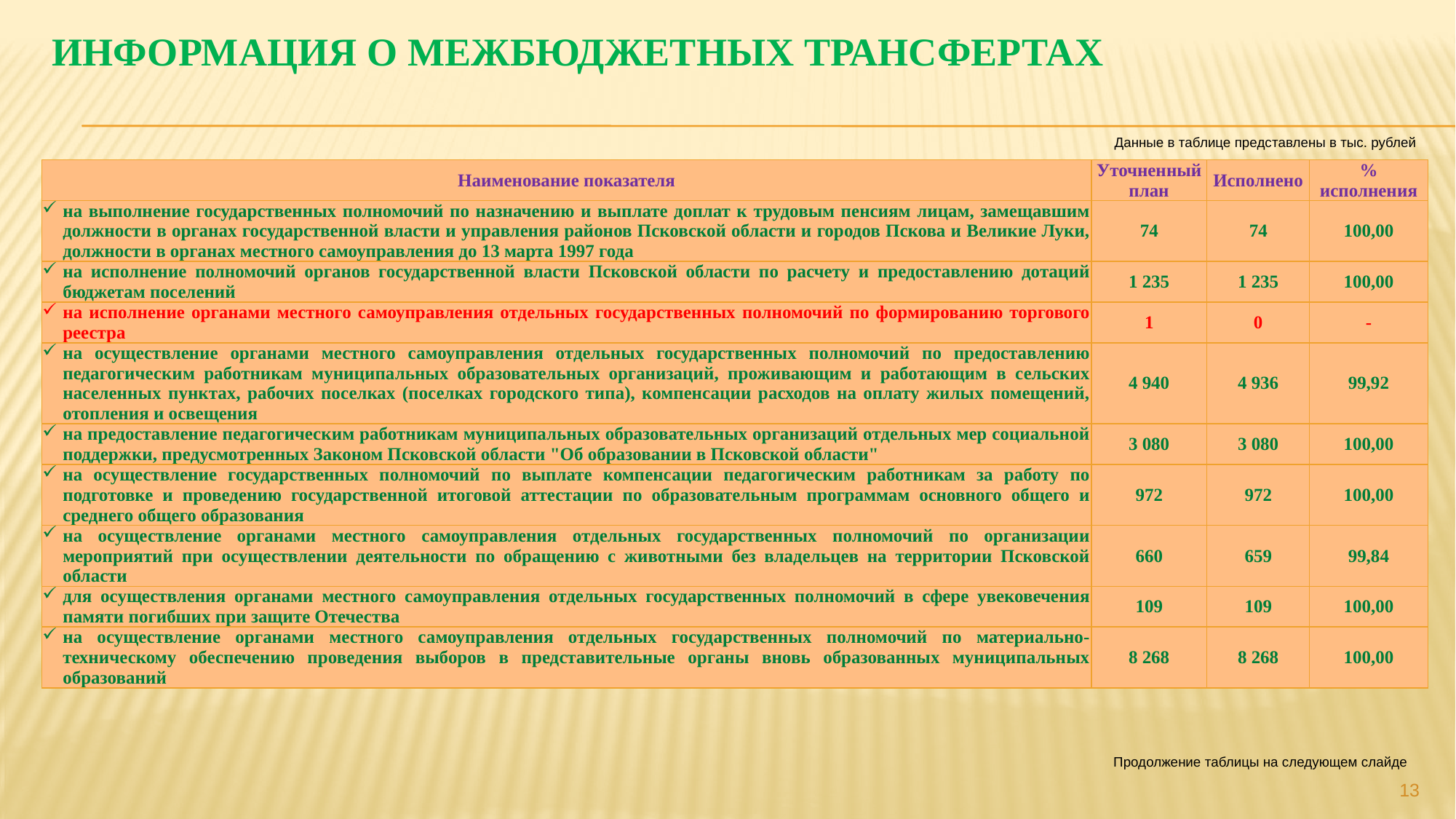

# Информация о межбюджетных трансфертах
Данные в таблице представлены в тыс. рублей
| Наименование показателя | Уточненный план | Исполнено | % исполнения |
| --- | --- | --- | --- |
| на выполнение государственных полномочий по назначению и выплате доплат к трудовым пенсиям лицам, замещавшим должности в органах государственной власти и управления районов Псковской области и городов Пскова и Великие Луки, должности в органах местного самоуправления до 13 марта 1997 года | 74 | 74 | 100,00 |
| на исполнение полномочий органов государственной власти Псковской области по расчету и предоставлению дотаций бюджетам поселений | 1 235 | 1 235 | 100,00 |
| на исполнение органами местного самоуправления отдельных государственных полномочий по формированию торгового реестра | 1 | 0 | - |
| на осуществление органами местного самоуправления отдельных государственных полномочий по предоставлению педагогическим работникам муниципальных образовательных организаций, проживающим и работающим в сельских населенных пунктах, рабочих поселках (поселках городского типа), компенсации расходов на оплату жилых помещений, отопления и освещения | 4 940 | 4 936 | 99,92 |
| на предоставление педагогическим работникам муниципальных образовательных организаций отдельных мер социальной поддержки, предусмотренных Законом Псковской области "Об образовании в Псковской области" | 3 080 | 3 080 | 100,00 |
| на осуществление государственных полномочий по выплате компенсации педагогическим работникам за работу по подготовке и проведению государственной итоговой аттестации по образовательным программам основного общего и среднего общего образования | 972 | 972 | 100,00 |
| на осуществление органами местного самоуправления отдельных государственных полномочий по организации мероприятий при осуществлении деятельности по обращению с животными без владельцев на территории Псковской области | 660 | 659 | 99,84 |
| для осуществления органами местного самоуправления отдельных государственных полномочий в сфере увековечения памяти погибших при защите Отечества | 109 | 109 | 100,00 |
| на осуществление органами местного самоуправления отдельных государственных полномочий по материально-техническому обеспечению проведения выборов в представительные органы вновь образованных муниципальных образований | 8 268 | 8 268 | 100,00 |
Продолжение таблицы на следующем слайде
13